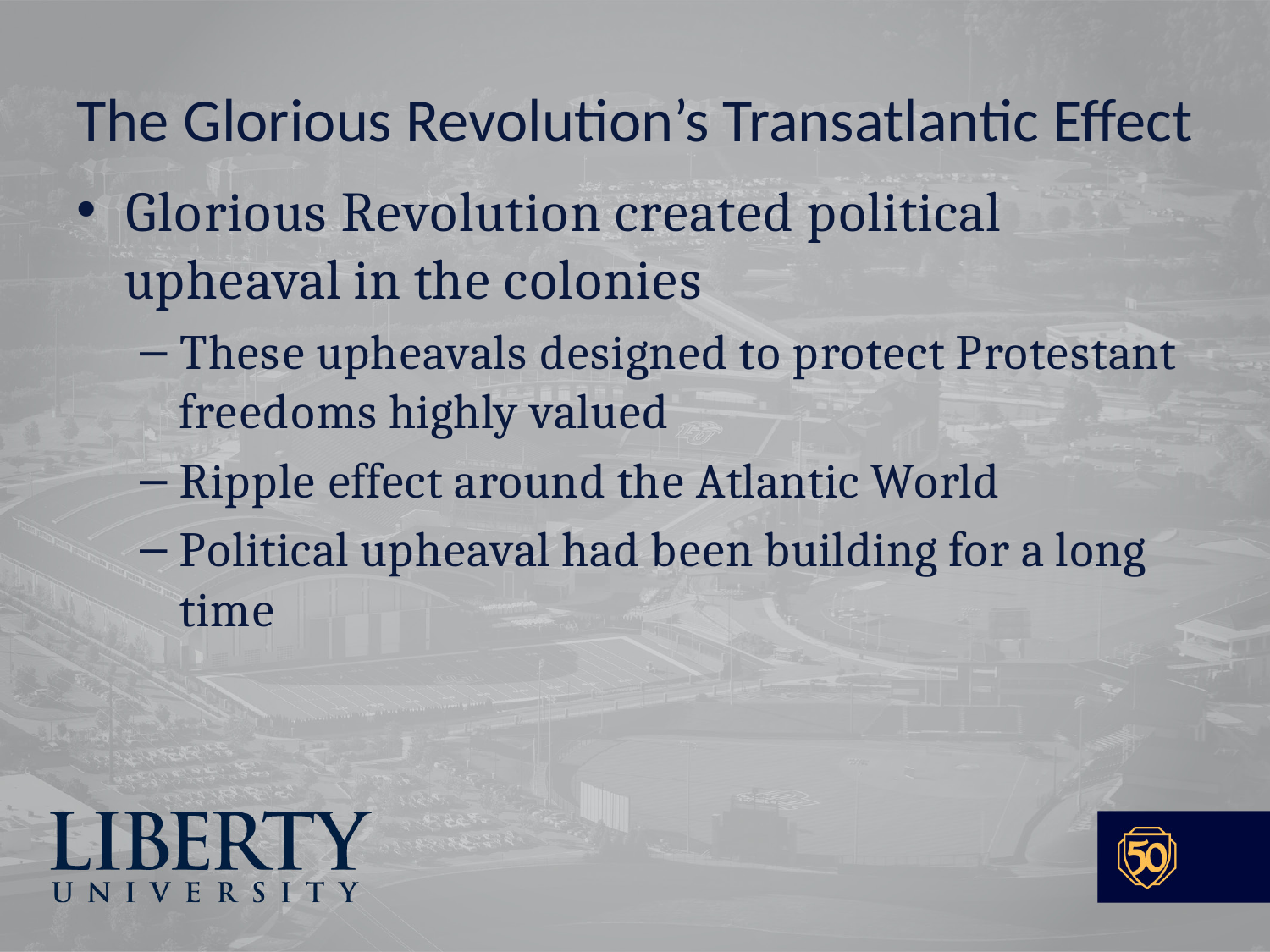

# The Glorious Revolution’s Transatlantic Effect
Glorious Revolution created political upheaval in the colonies
These upheavals designed to protect Protestant freedoms highly valued
Ripple effect around the Atlantic World
Political upheaval had been building for a long time